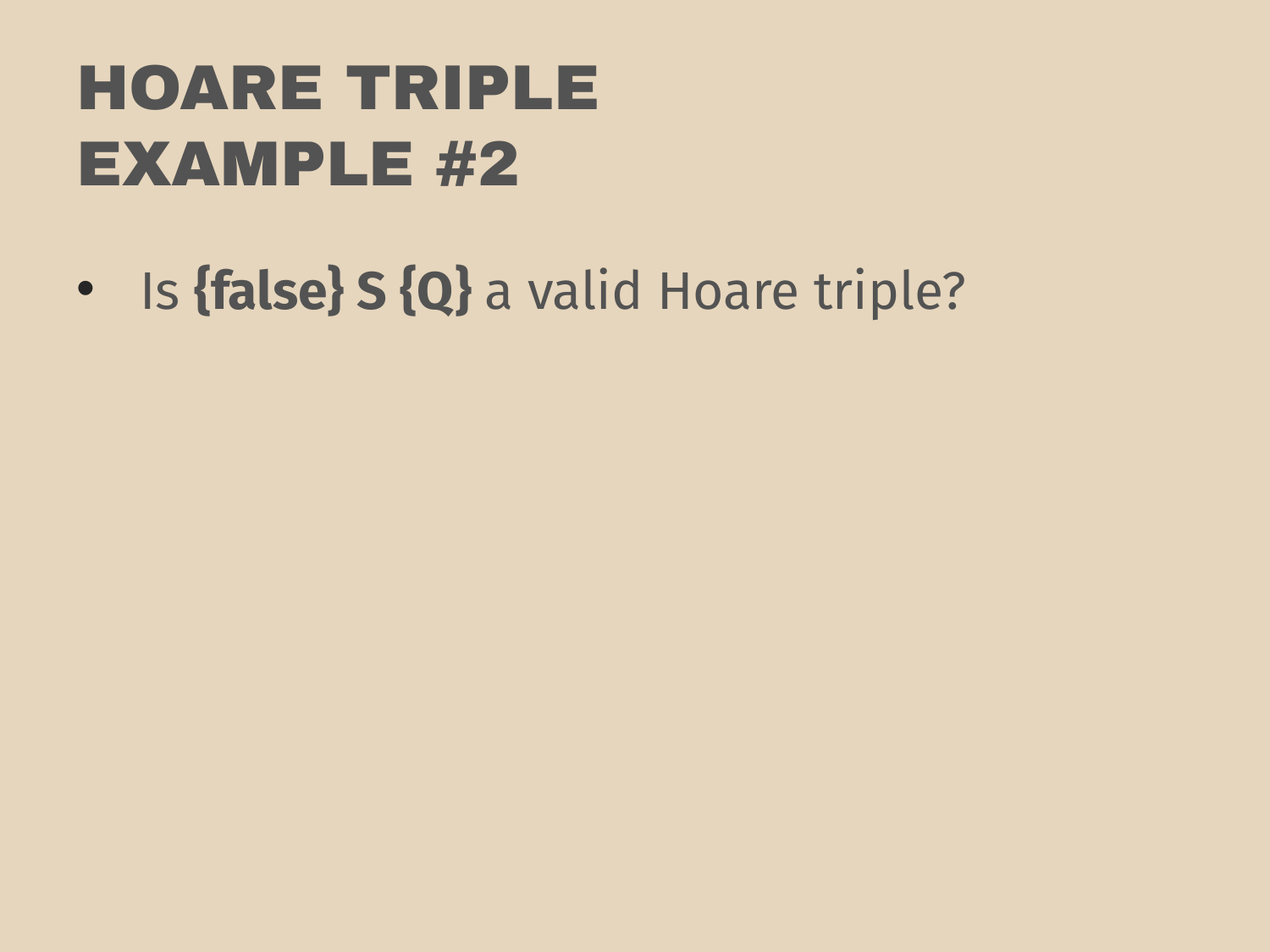

# HOARE TRIPLE EXAMPLE #2
Is {false} S {Q} a valid Hoare triple?